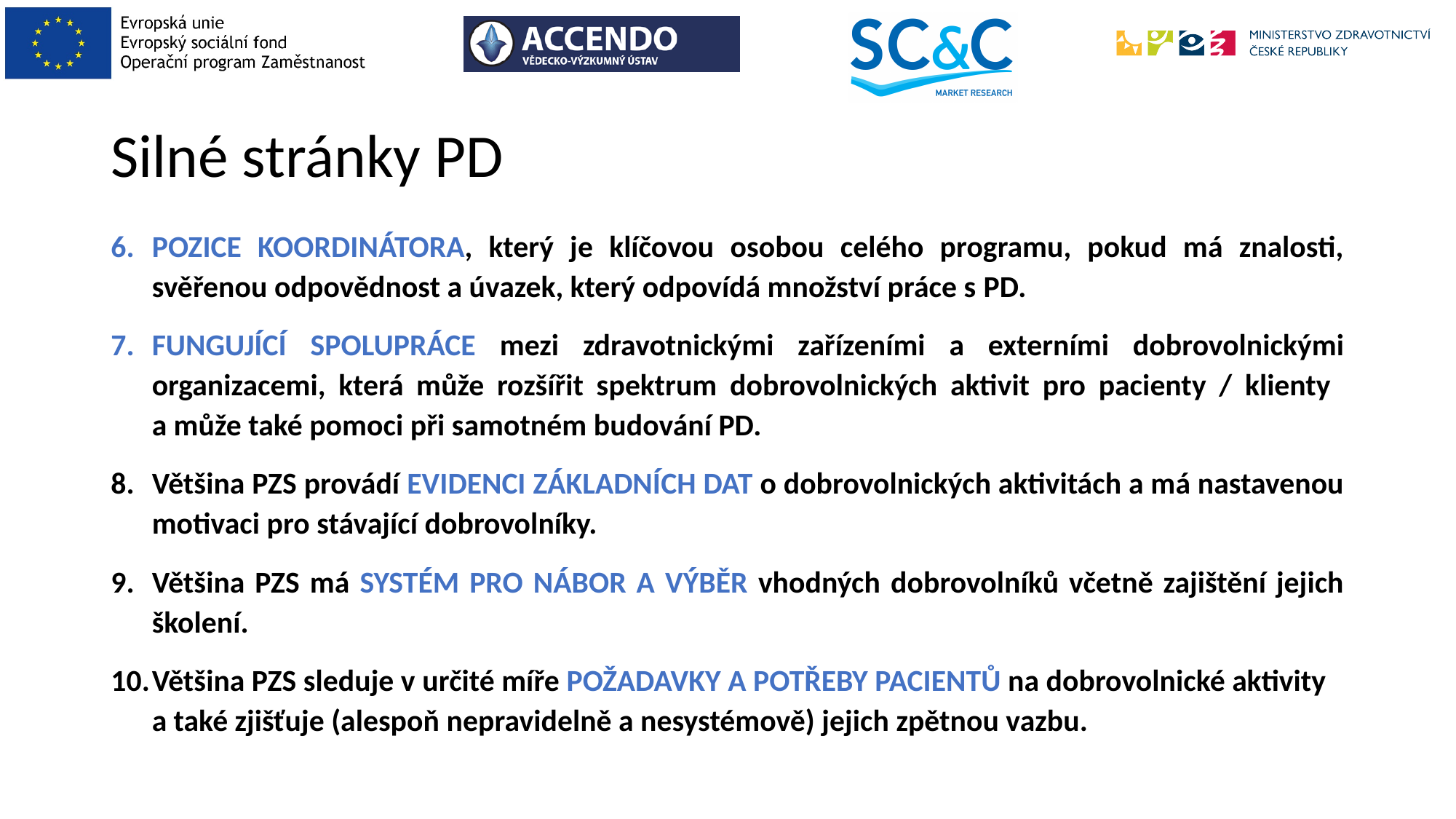

# Silné stránky PD
POZICE KOORDINÁTORA, který je klíčovou osobou celého programu, pokud má znalosti, svěřenou odpovědnost a úvazek, který odpovídá množství práce s PD.
FUNGUJÍCÍ SPOLUPRÁCE mezi zdravotnickými zařízeními a externími dobrovolnickými organizacemi, která může rozšířit spektrum dobrovolnických aktivit pro pacienty / klienty
a může také pomoci při samotném budování PD.
Většina PZS provádí EVIDENCI ZÁKLADNÍCH DAT o dobrovolnických aktivitách a má nastavenou motivaci pro stávající dobrovolníky.
Většina PZS má SYSTÉM PRO NÁBOR A VÝBĚR vhodných dobrovolníků včetně zajištění jejich školení.
Většina PZS sleduje v určité míře POŽADAVKY A POTŘEBY PACIENTŮ na dobrovolnické aktivity
a také zjišťuje (alespoň nepravidelně a nesystémově) jejich zpětnou vazbu.